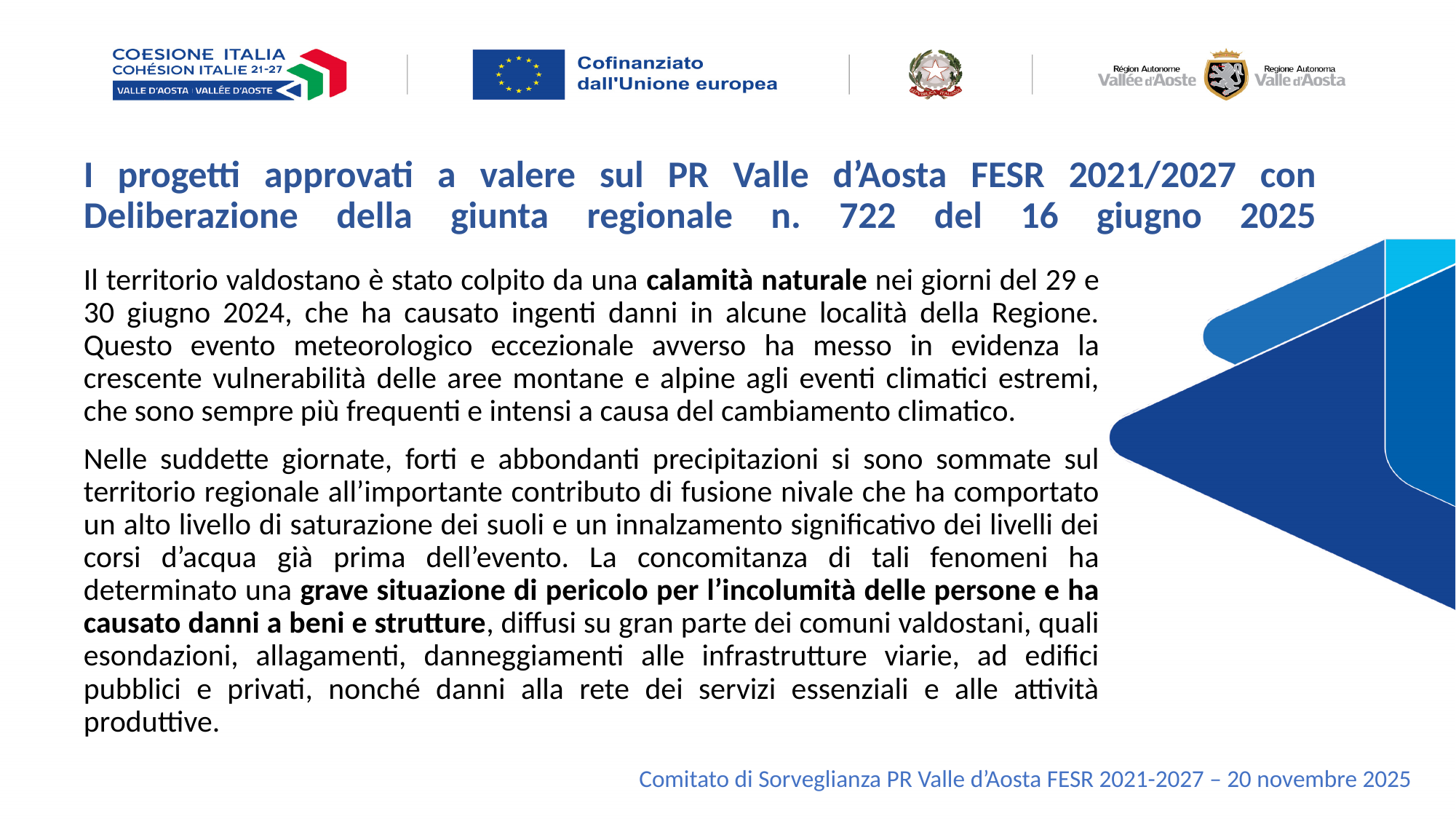

# I progetti approvati a valere sul PR Valle d’Aosta FESR 2021/2027 con Deliberazione della giunta regionale n. 722 del 16 giugno 2025
Il territorio valdostano è stato colpito da una calamità naturale nei giorni del 29 e 30 giugno 2024, che ha causato ingenti danni in alcune località della Regione. Questo evento meteorologico eccezionale avverso ha messo in evidenza la crescente vulnerabilità delle aree montane e alpine agli eventi climatici estremi, che sono sempre più frequenti e intensi a causa del cambiamento climatico.
Nelle suddette giornate, forti e abbondanti precipitazioni si sono sommate sul territorio regionale all’importante contributo di fusione nivale che ha comportato un alto livello di saturazione dei suoli e un innalzamento significativo dei livelli dei corsi d’acqua già prima dell’evento. La concomitanza di tali fenomeni ha determinato una grave situazione di pericolo per l’incolumità delle persone e ha causato danni a beni e strutture, diffusi su gran parte dei comuni valdostani, quali esondazioni, allagamenti, danneggiamenti alle infrastrutture viarie, ad edifici pubblici e privati, nonché danni alla rete dei servizi essenziali e alle attività produttive.
Comitato di Sorveglianza PR Valle d’Aosta FESR 2021-2027 – 20 novembre 2025